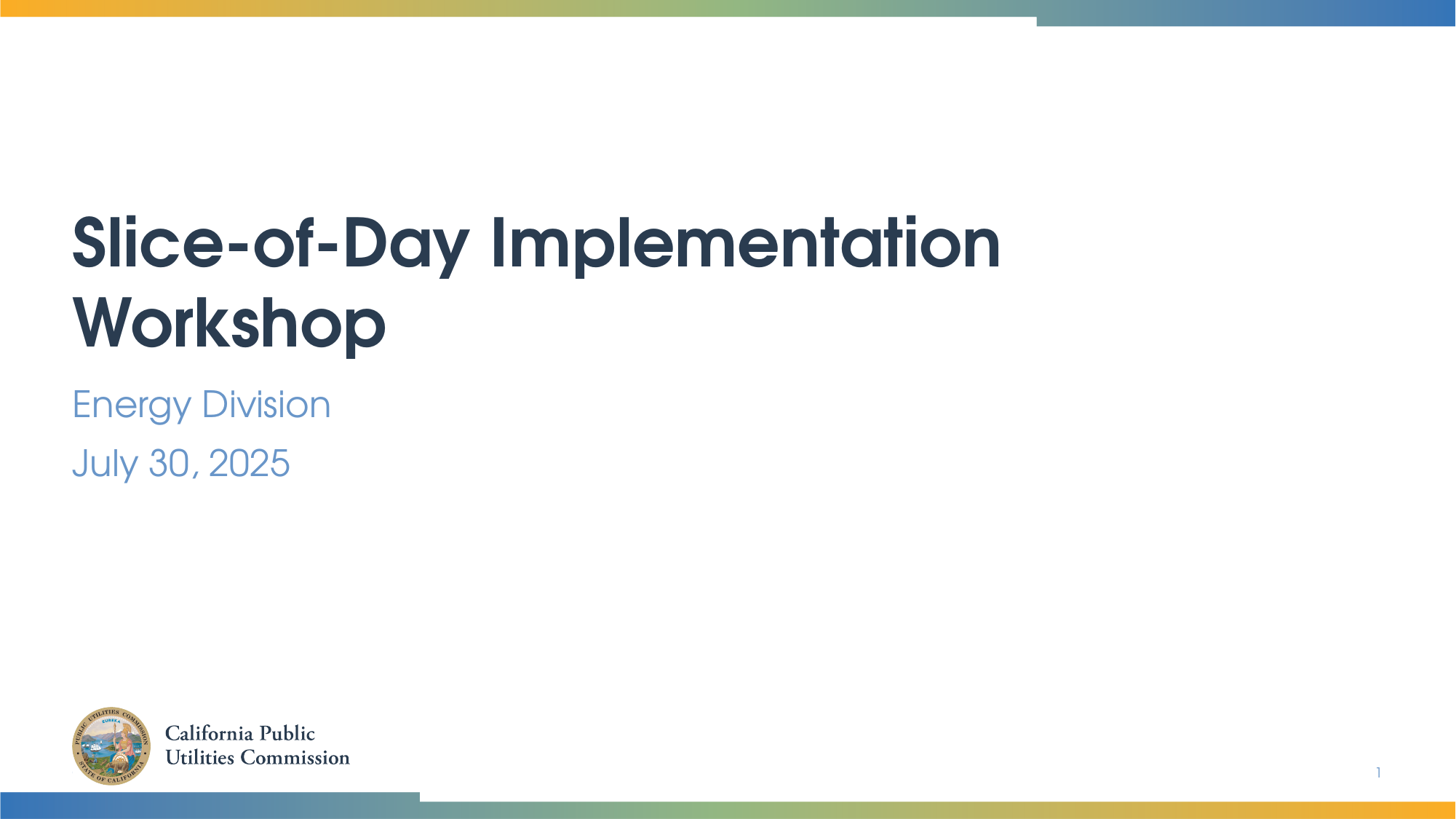

# Slice-of-Day Implementation Workshop
Energy Division
July 30, 2025
1